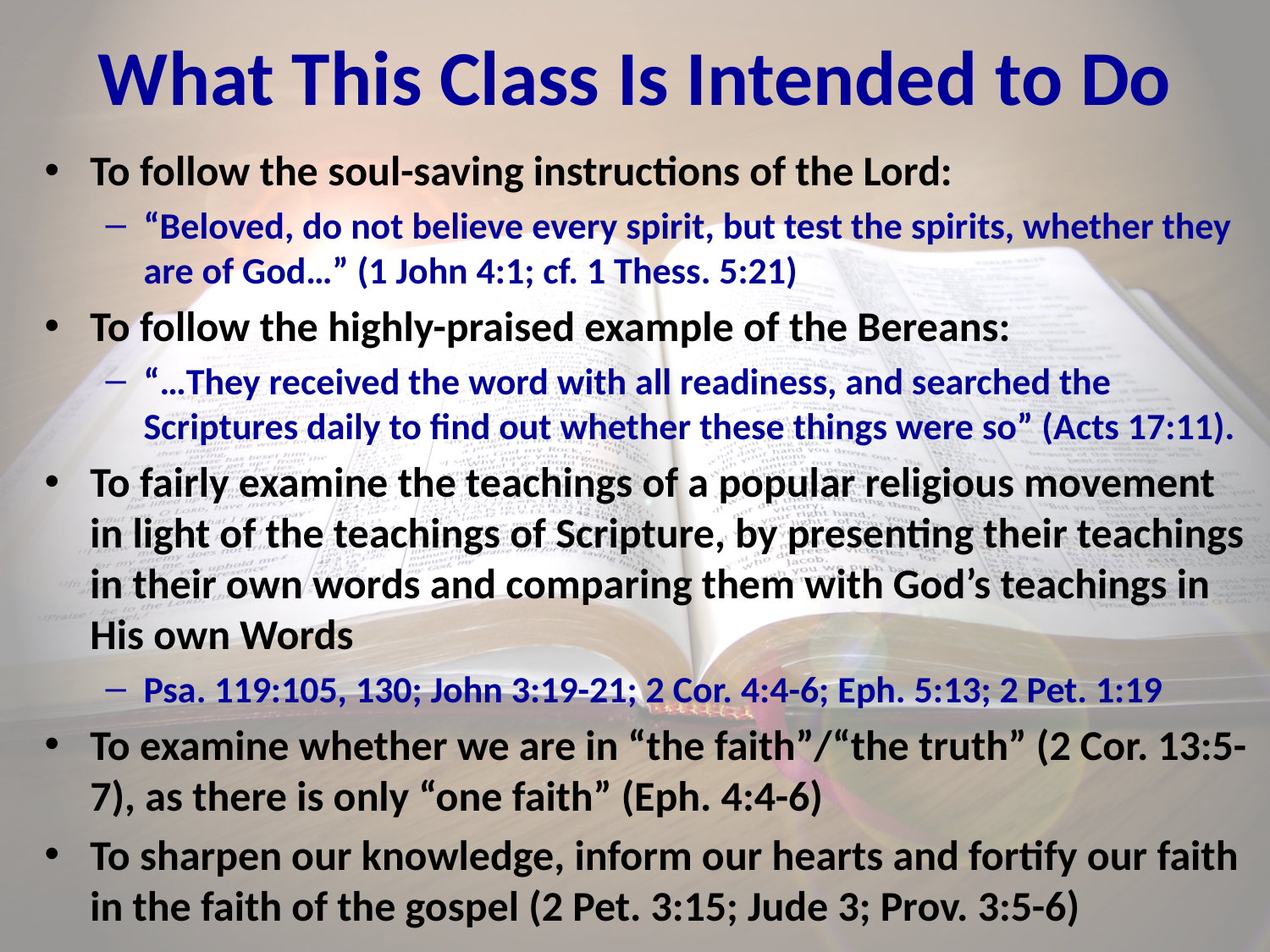

# What This Class Is Intended to Do
To follow the soul-saving instructions of the Lord:
“Beloved, do not believe every spirit, but test the spirits, whether they are of God…” (1 John 4:1; cf. 1 Thess. 5:21)
To follow the highly-praised example of the Bereans:
“…They received the word with all readiness, and searched the Scriptures daily to find out whether these things were so” (Acts 17:11).
To fairly examine the teachings of a popular religious movement in light of the teachings of Scripture, by presenting their teachings in their own words and comparing them with God’s teachings in His own Words
Psa. 119:105, 130; John 3:19-21; 2 Cor. 4:4-6; Eph. 5:13; 2 Pet. 1:19
To examine whether we are in “the faith”/“the truth” (2 Cor. 13:5-7), as there is only “one faith” (Eph. 4:4-6)
To sharpen our knowledge, inform our hearts and fortify our faith in the faith of the gospel (2 Pet. 3:15; Jude 3; Prov. 3:5-6)